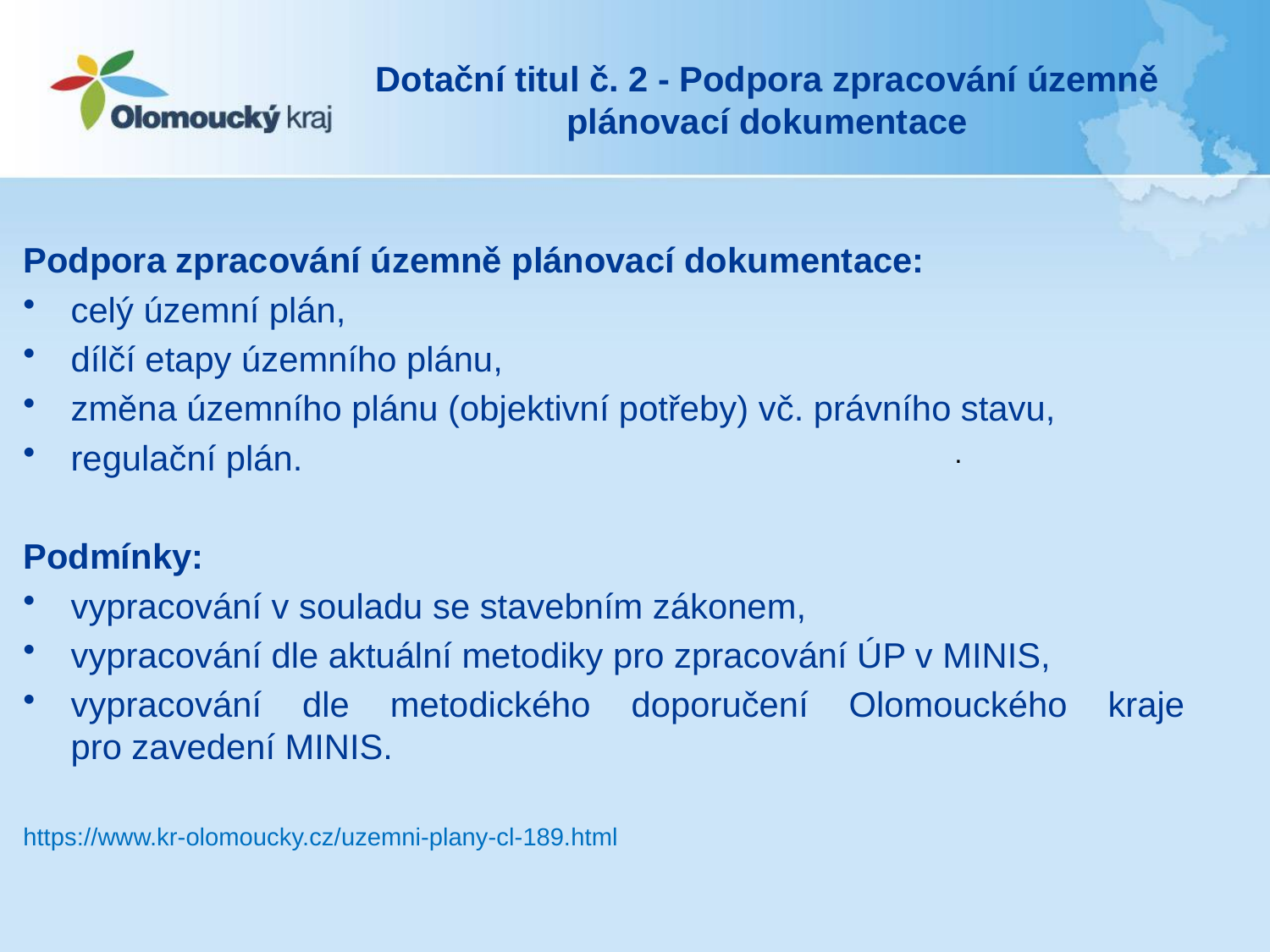

# Dotační titul č. 2 - Podpora zpracování územně plánovací dokumentace
Podpora zpracování územně plánovací dokumentace:
celý územní plán,
dílčí etapy územního plánu,
změna územního plánu (objektivní potřeby) vč. právního stavu,
regulační plán.

Podmínky:
vypracování v souladu se stavebním zákonem,
vypracování dle aktuální metodiky pro zpracování ÚP v MINIS,
vypracování dle metodického doporučení Olomouckého kraje
pro zavedení MINIS.

https://www.kr-olomoucky.cz/uzemni-plany-cl-189.html

.